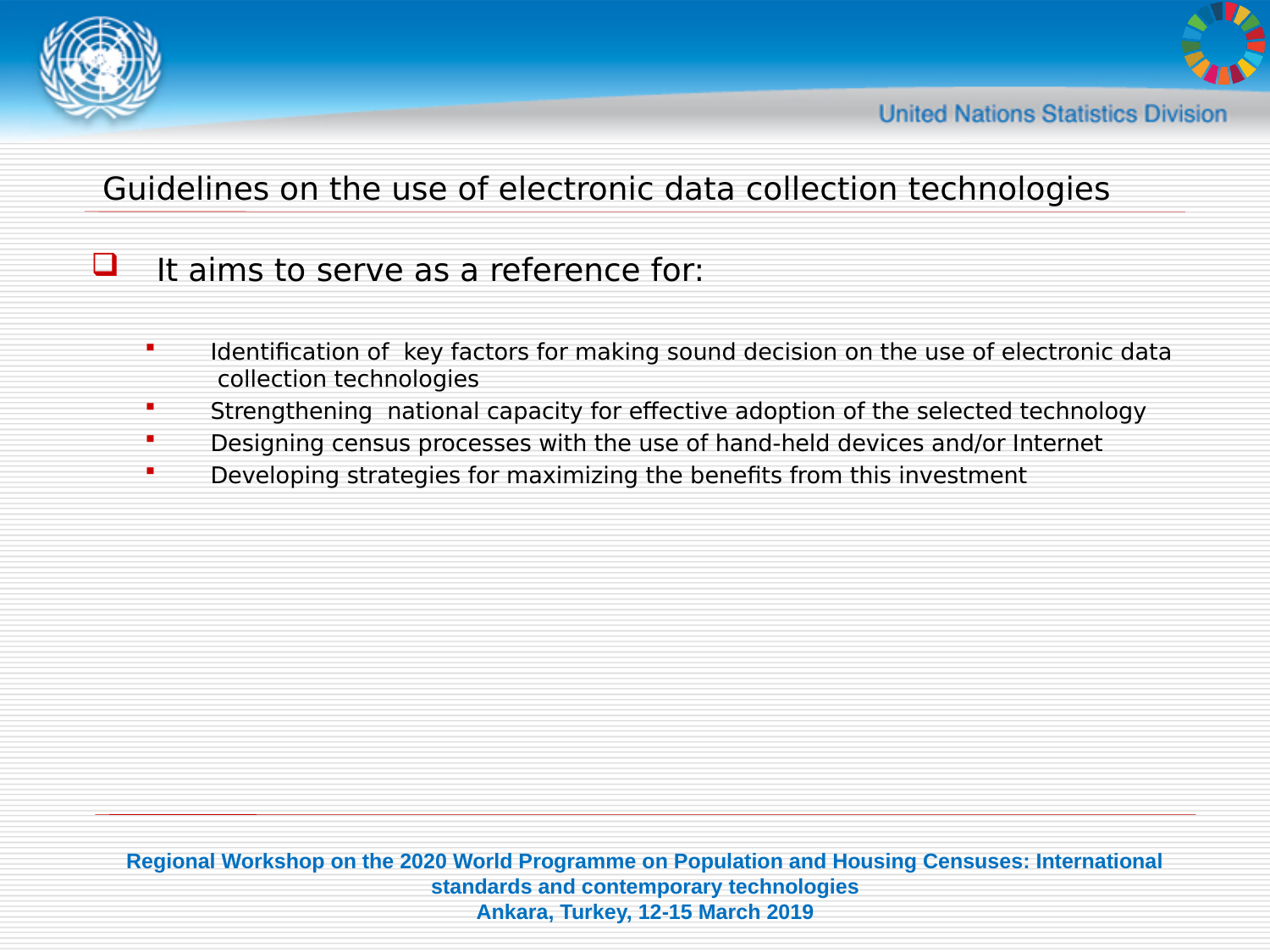

# Guidelines on the use of electronic data collection technologies

It aims to serve as a reference for:

Identification of  key factors for making sound decision on the use of electronic data  collection technologies
Strengthening  national capacity for effective adoption of the selected technology
Designing census processes with the use of hand-held devices and/or Internet
Developing strategies for maximizing the benefits from this investment